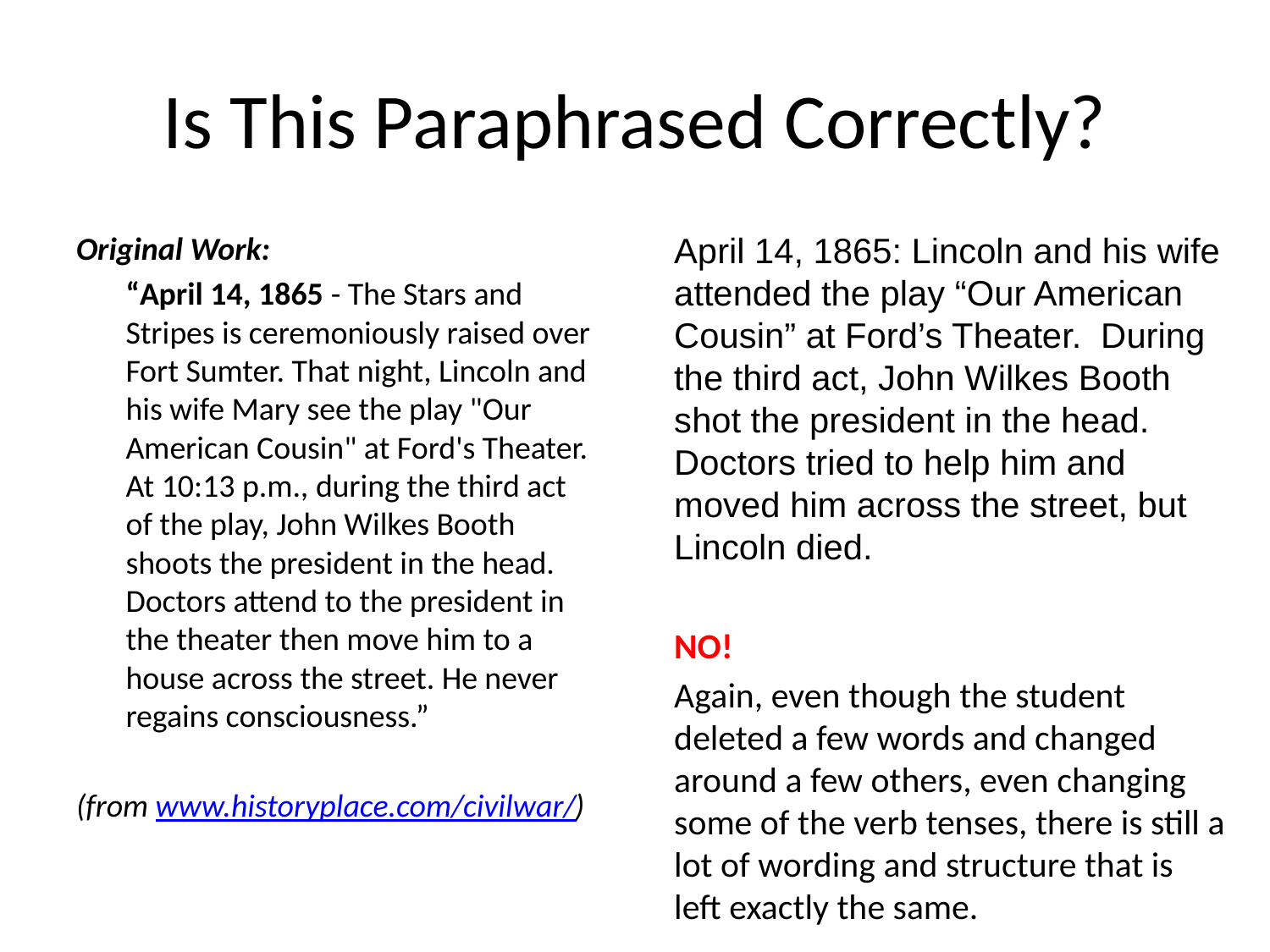

# Is This Paraphrased Correctly?
Original Work:
	“April 14, 1865 - The Stars and Stripes is ceremoniously raised over Fort Sumter. That night, Lincoln and his wife Mary see the play "Our American Cousin" at Ford's Theater. At 10:13 p.m., during the third act of the play, John Wilkes Booth shoots the president in the head. Doctors attend to the president in the theater then move him to a house across the street. He never regains consciousness.”

(from www.historyplace.com/civilwar/)
	April 14, 1865: Lincoln and his wife attended the play “Our American Cousin” at Ford’s Theater.  During the third act, John Wilkes Booth shot the president in the head.  Doctors tried to help him and moved him across the street, but Lincoln died.

	NO!
	Again, even though the student deleted a few words and changed around a few others, even changing some of the verb tenses, there is still a lot of wording and structure that is left exactly the same.